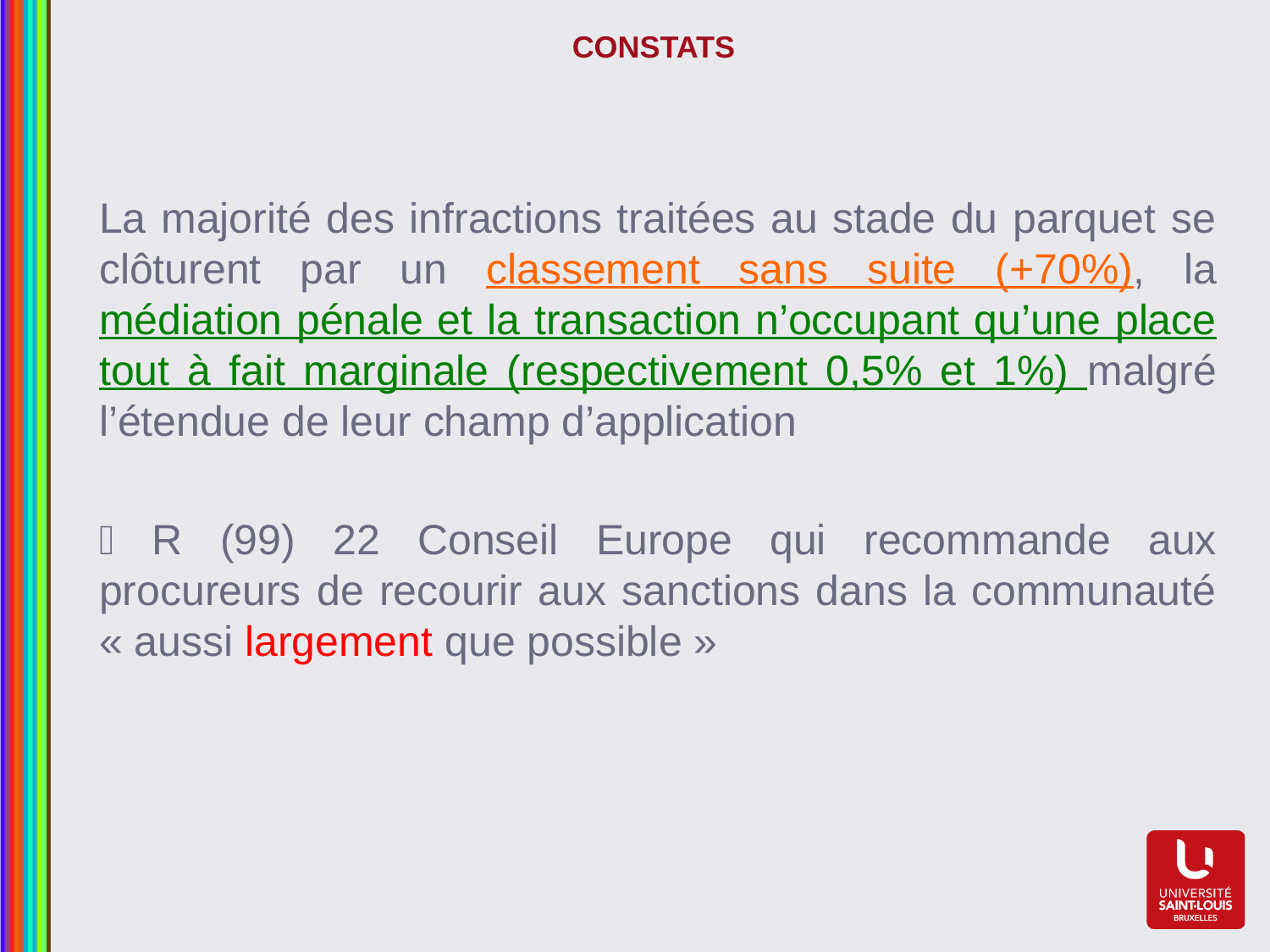

# Constats

La majorité des infractions traitées au stade du parquet se clôturent par un classement sans suite (+70%), la médiation pénale et la transaction n’occupant qu’une place tout à fait marginale (respectivement 0,5% et 1%) malgré l’étendue de leur champ d’application

≠ R (99) 22 Conseil Europe qui recommande aux procureurs de recourir aux sanctions dans la communauté « aussi largement que possible »